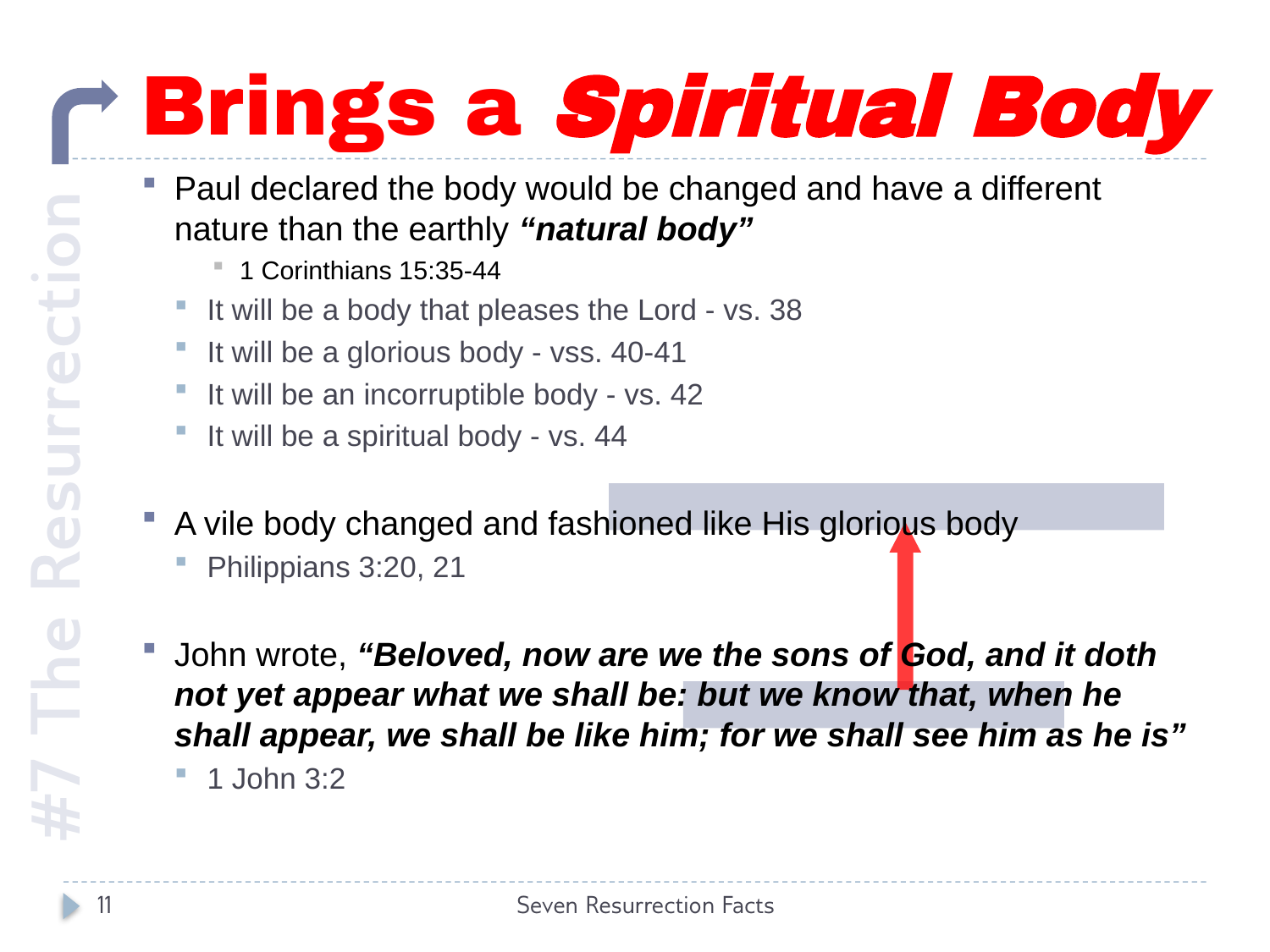

# Brings a Spiritual Body

Paul declared the body would be changed and have a different nature than the earthly “natural body”
1 Corinthians 15:35-44
It will be a body that pleases the Lord - vs. 38
It will be a glorious body - vss. 40-41
It will be an incorruptible body - vs. 42
It will be a spiritual body - vs. 44

A vile body changed and fashioned like His glorious body
Philippians 3:20, 21

John wrote, “Beloved, now are we the sons of God, and it doth not yet appear what we shall be: but we know that, when he shall appear, we shall be like him; for we shall see him as he is”
1 John 3:2
#7 The Resurrection

11
Seven Resurrection Facts